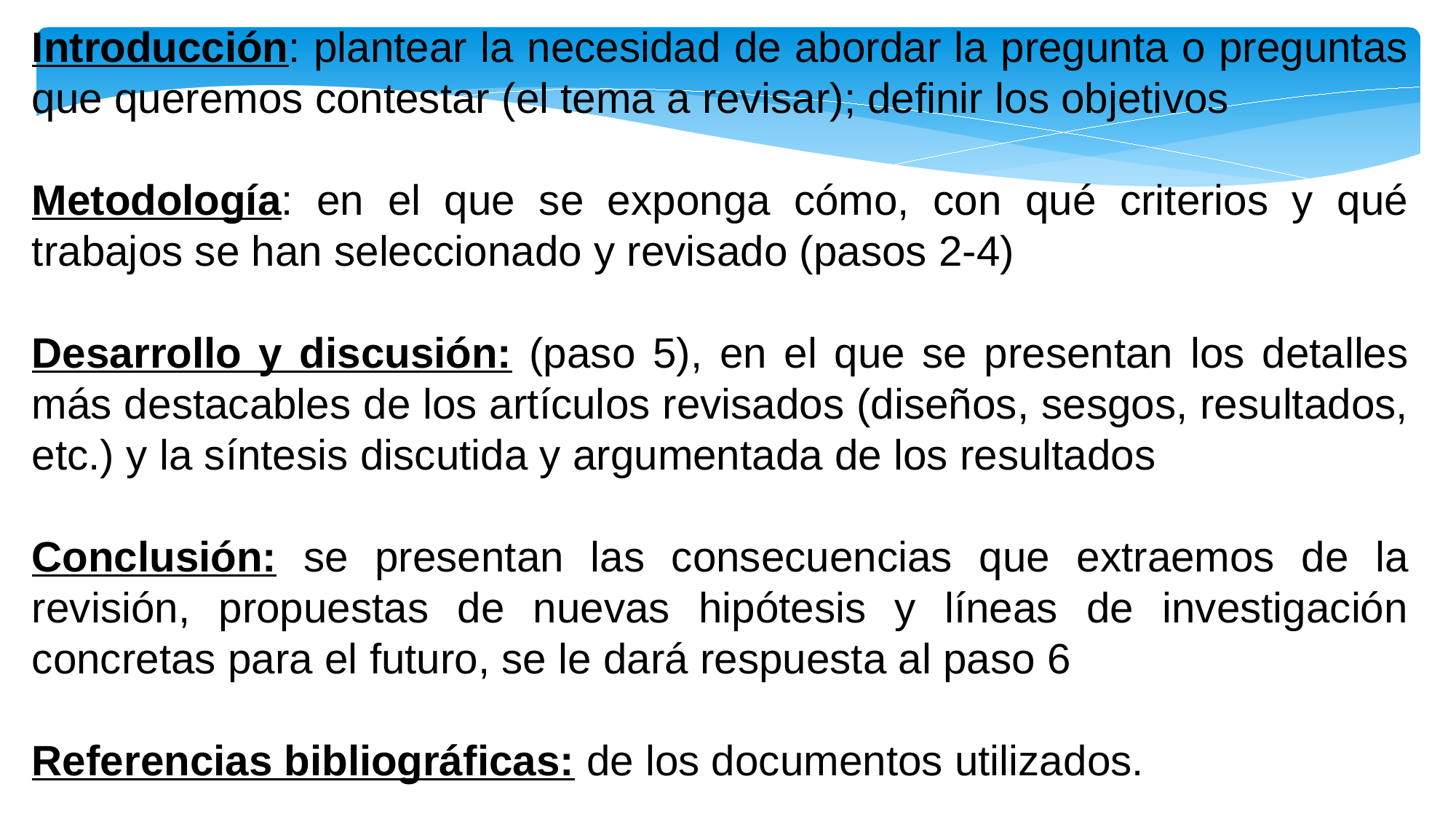

Introducción: plantear la necesidad de abordar la pregunta o preguntas que queremos contestar (el tema a revisar); definir los objetivos

Metodología: en el que se exponga cómo, con qué criterios y qué trabajos se han seleccionado y revisado (pasos 2-4)

Desarrollo y discusión: (paso 5), en el que se presentan los detalles más destacables de los artículos revisados (diseños, sesgos, resultados, etc.) y la síntesis discutida y argumentada de los resultados

Conclusión: se presentan las consecuencias que extraemos de la revisión, propuestas de nuevas hipótesis y líneas de investigación concretas para el futuro, se le dará respuesta al paso 6

Referencias bibliográficas: de los documentos utilizados.